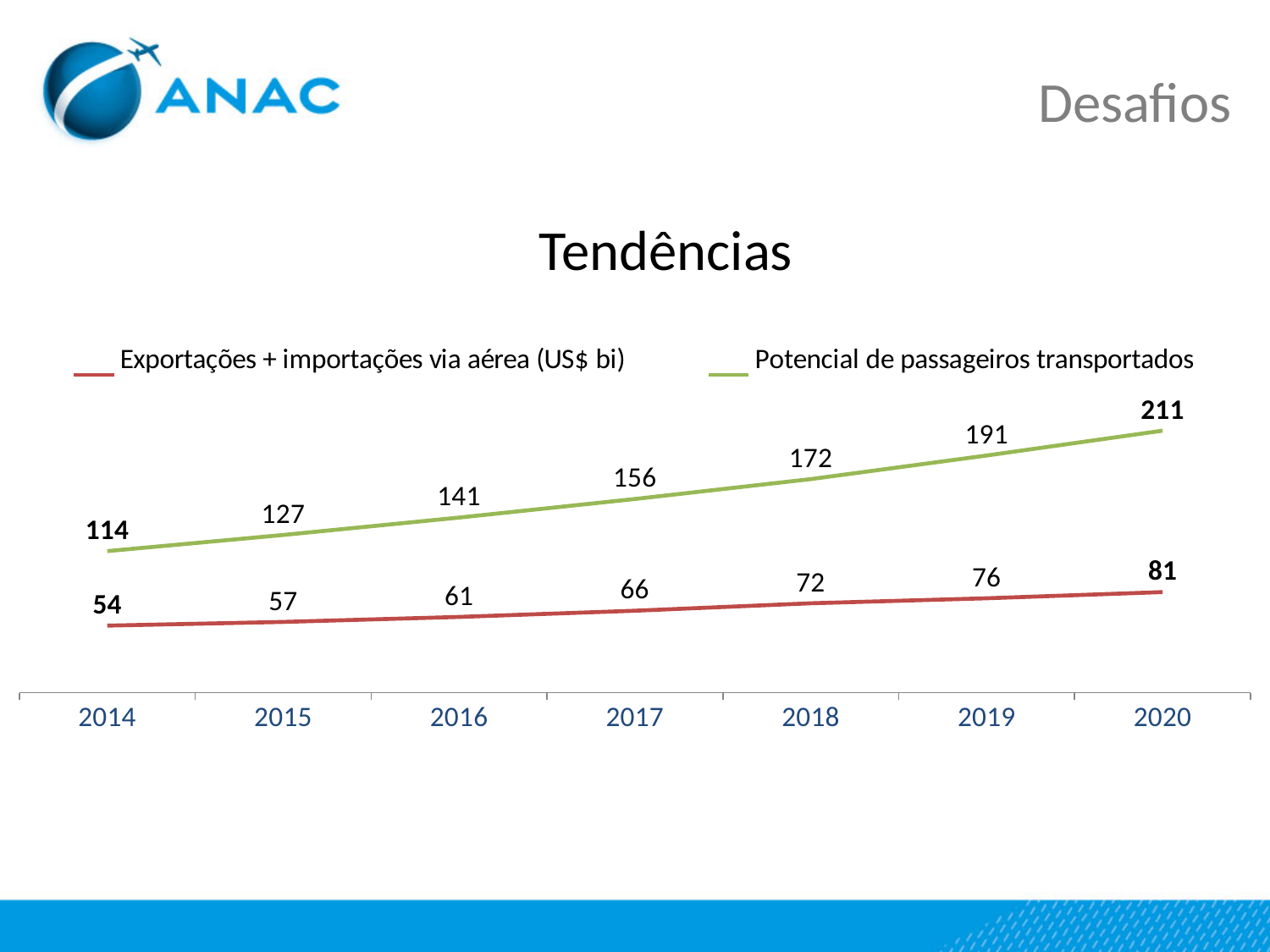

Desafios
Tendências

### Chart

| Category | Exportações + importações via aérea (US$ bi) | Potencial de passageiros transportados
 |
|---|---|---|
| 2014 | 54.0 | 114.0 |
| 2015 | 57.0 | 127.0 |
| 2016 | 61.0 | 141.0 |
| 2017 | 66.0 | 156.0 |
| 2018 | 72.0 | 172.0 |
| 2019 | 76.0 | 191.0 |
| 2020 | 81.0 | 211.0 |